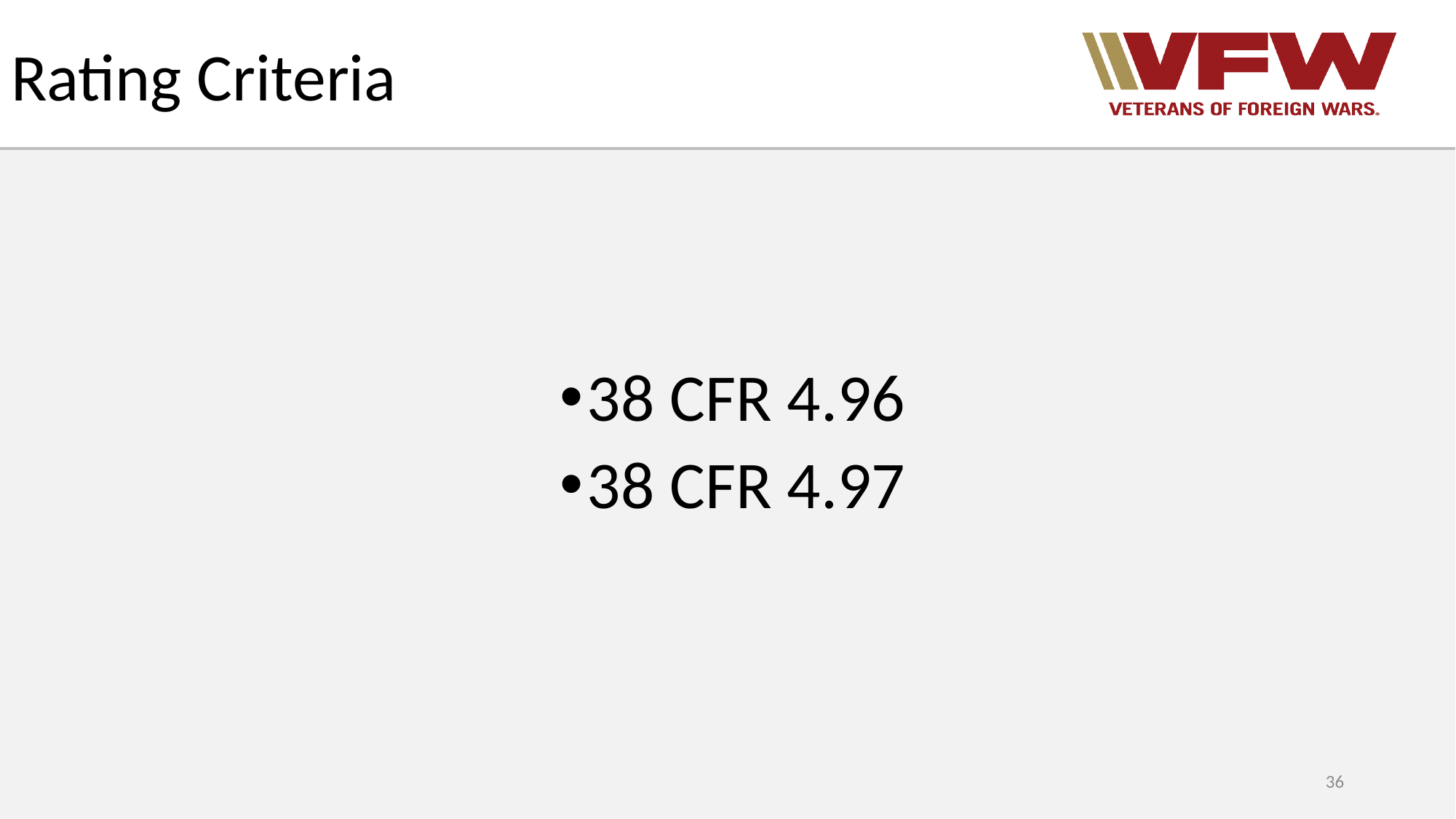

# Rating Criteria

38 CFR 4.96
38 CFR 4.97
36